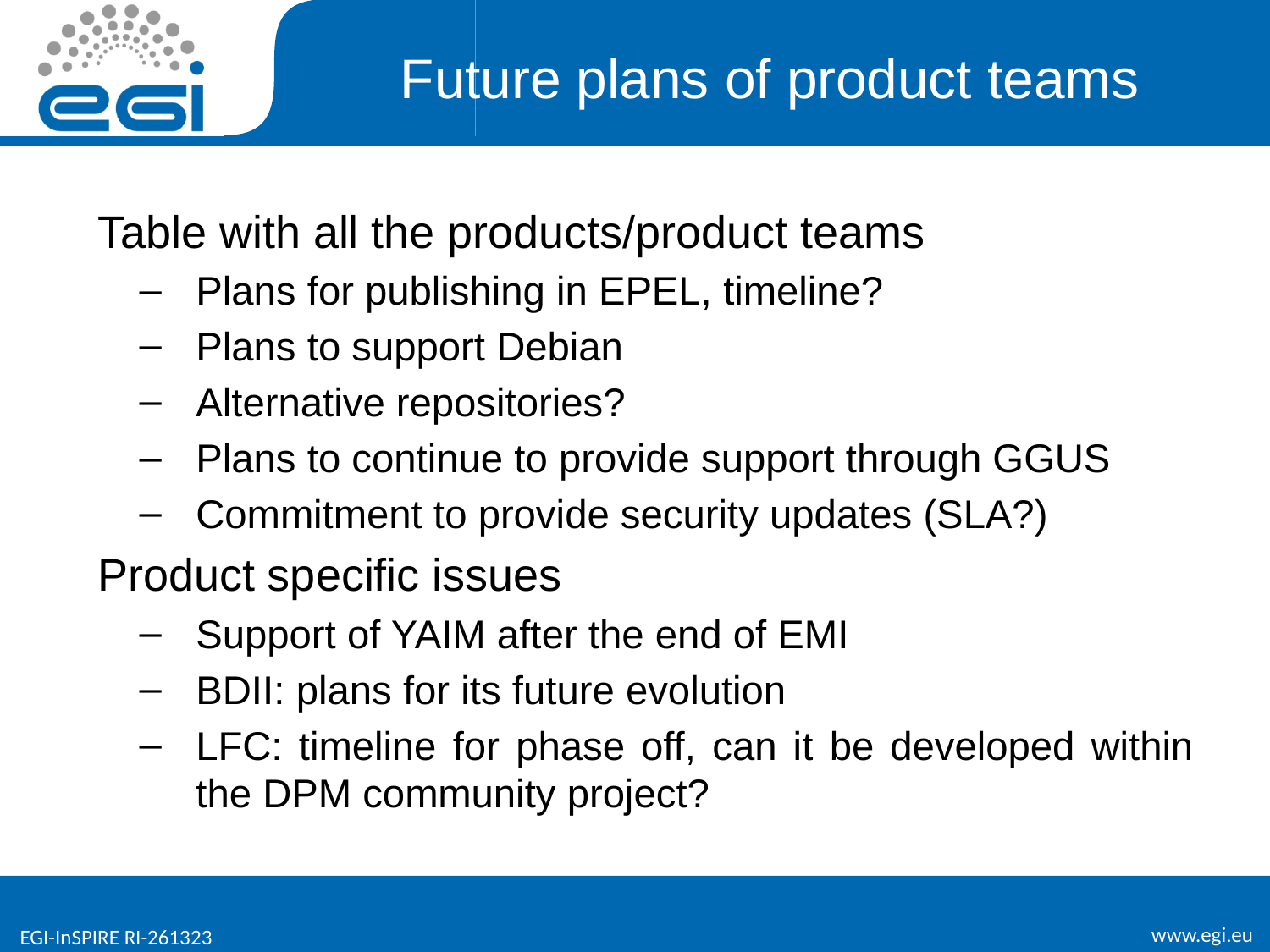

# Future plans of product teams
Table with all the products/product teams
Plans for publishing in EPEL, timeline?
Plans to support Debian
Alternative repositories?
Plans to continue to provide support through GGUS
Commitment to provide security updates (SLA?)
Product specific issues
Support of YAIM after the end of EMI
BDII: plans for its future evolution
LFC: timeline for phase off, can it be developed within the DPM community project?